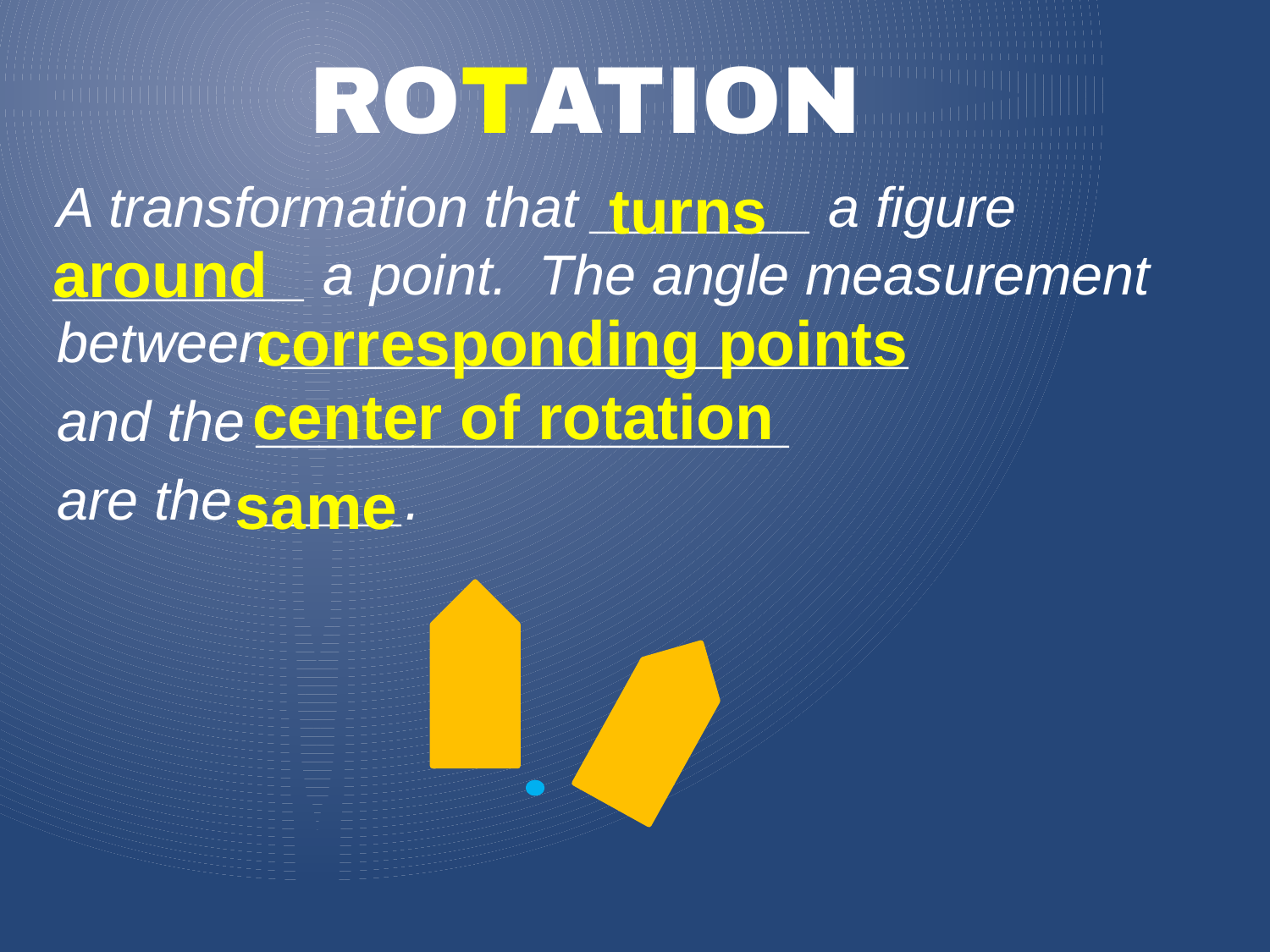

# Rotation
A transformation that _______ a figure ________ a point.  The angle measurement between ____________________
and the _________________
are the _____.

turns
around
corresponding points
center of rotation
same